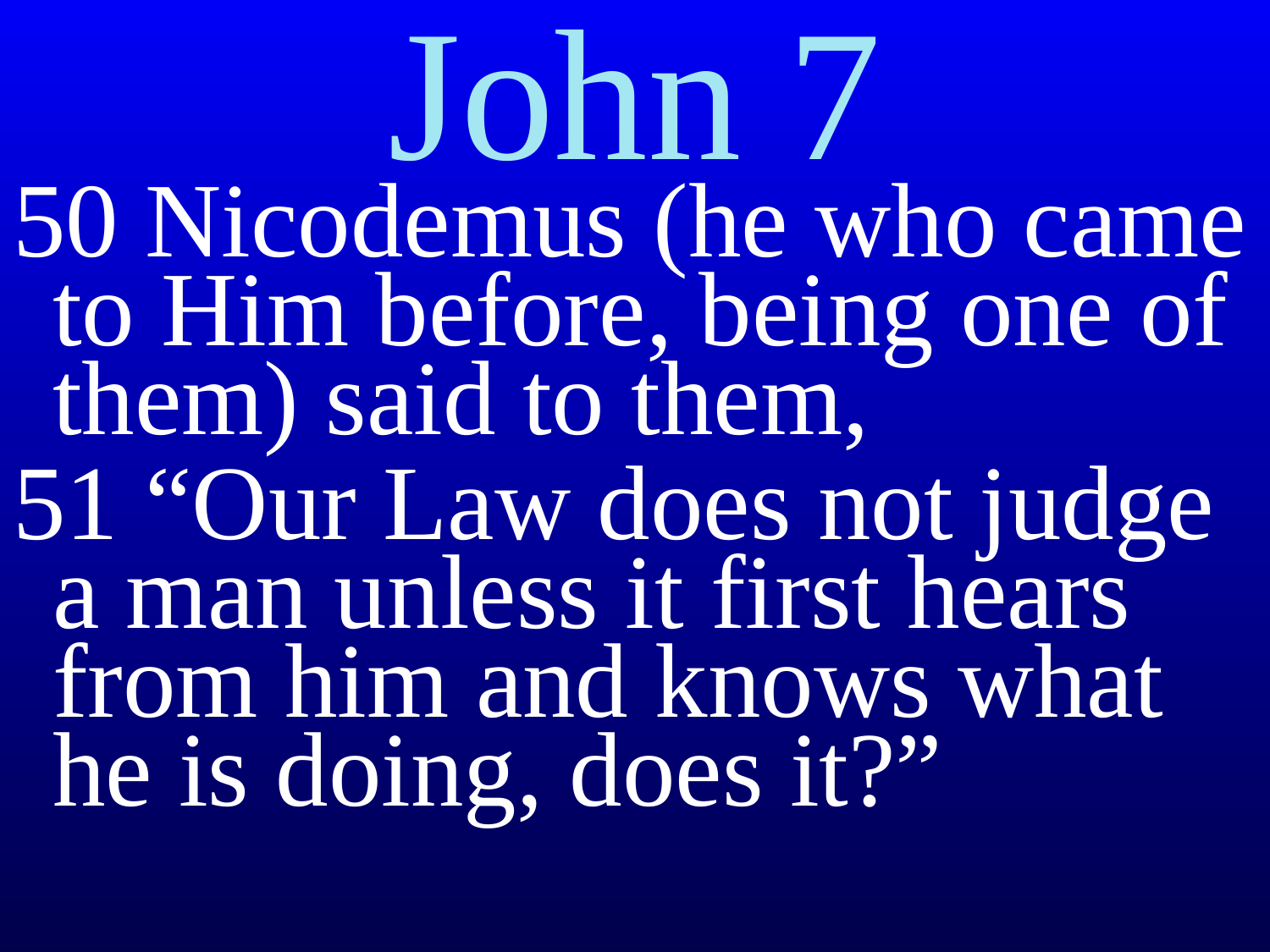

# John 7
50 Nicodemus (he who came to Him before, being one of them) said to them,
51 “Our Law does not judge a man unless it first hears from him and knows what he is doing, does it?”